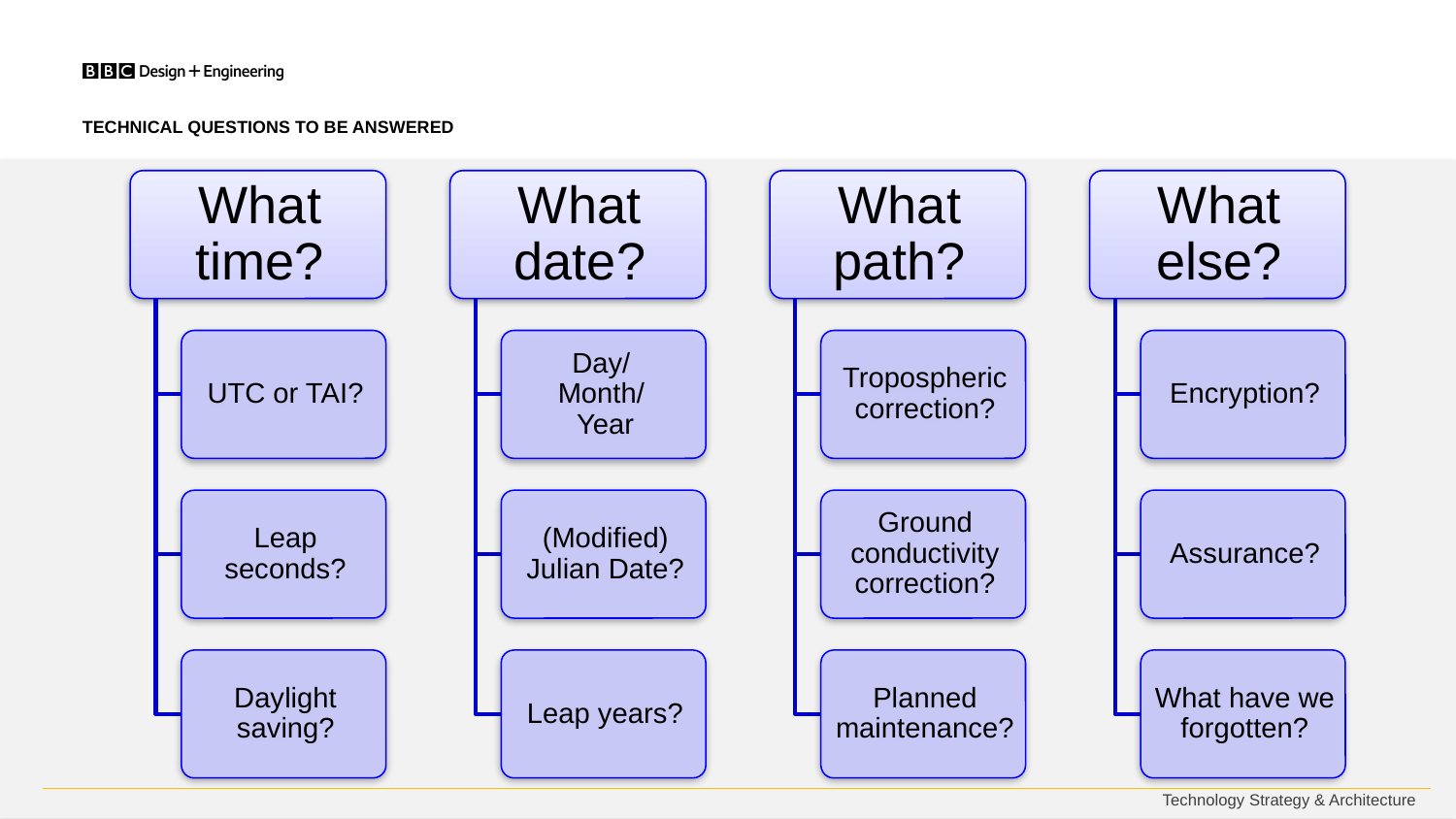

# Technical questions to be answered
What time?
UTC or TAI?
Leap seconds?
Daylight saving?
What date?
Day/
Month/
Year
(Modified) Julian Date?
Leap years?
What path?
Tropospheric correction?
Ground conductivity correction?
Planned maintenance?
What else?
Encryption?
Assurance?
What have we forgotten?